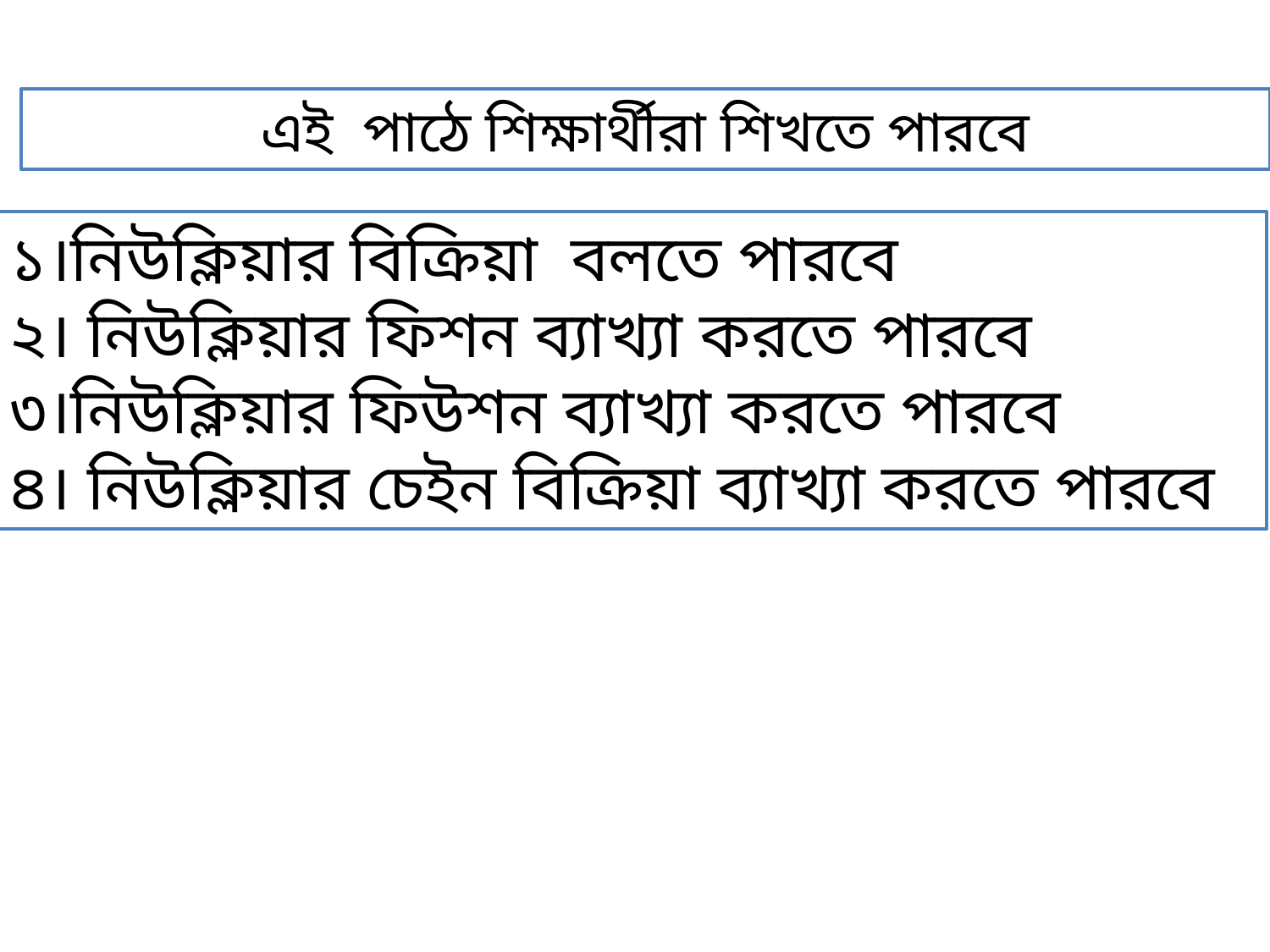

এই  পাঠে শিক্ষার্থীরা শিখতে পারবে
১।নিউক্লিয়ার বিক্রিয়া  বলতে পারবে
২। নিউক্লিয়ার ফিশন ব্যাখ্যা করতে পারবে
৩।নিউক্লিয়ার ফিউশন ব্যাখ্যা করতে পারবে
৪। নিউক্লিয়ার চেইন বিক্রিয়া ব্যাখ্যা করতে পারবে